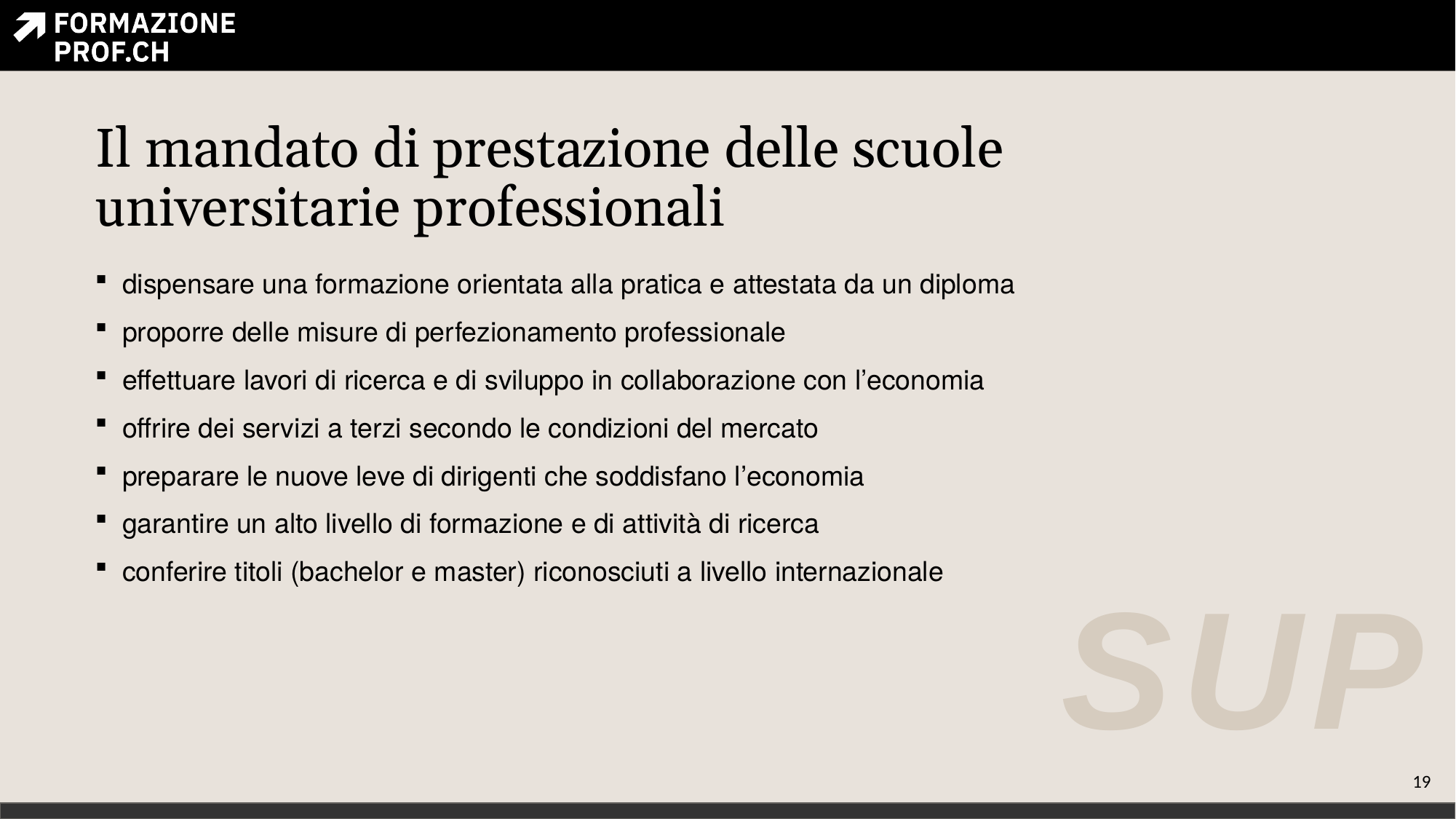

# Il mandato di prestazione delle scuole universitarie professionali
dispensare una formazione orientata alla pratica e attestata da un diploma
proporre delle misure di perfezionamento professionale
effettuare lavori di ricerca e di sviluppo in collaborazione con l’economia
offrire dei servizi a terzi secondo le condizioni del mercato
preparare le nuove leve di dirigenti che soddisfano l’economia
garantire un alto livello di formazione e di attività di ricerca
conferire titoli (bachelor e master) riconosciuti a livello internazionale
SUP